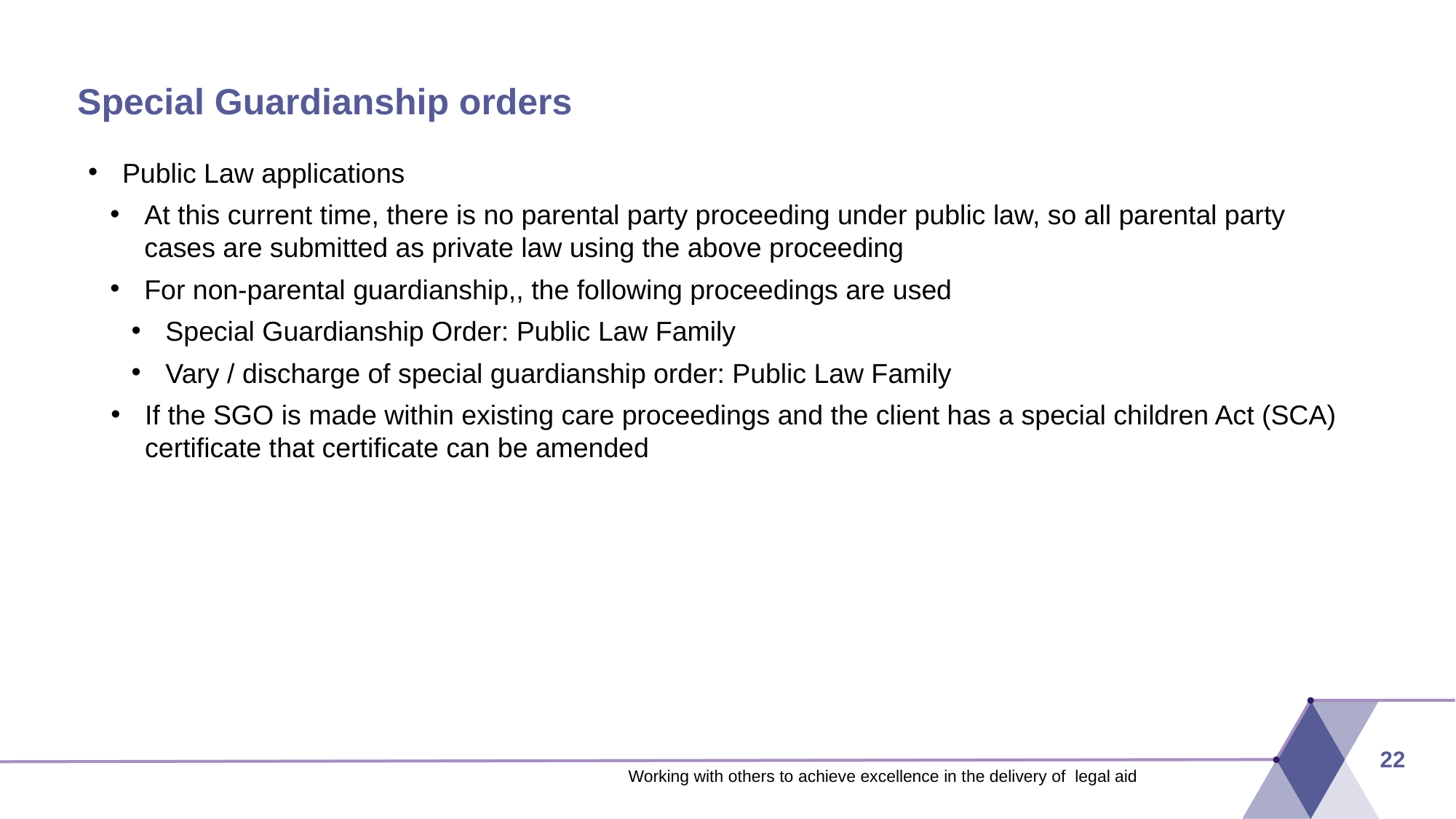

# Special Guardianship orders
Public Law applications
At this current time, there is no parental party proceeding under public law, so all parental party cases are submitted as private law using the above proceeding
For non-parental guardianship,, the following proceedings are used
Special Guardianship Order: Public Law Family
Vary / discharge of special guardianship order: Public Law Family
If the SGO is made within existing care proceedings and the client has a special children Act (SCA) certificate that certificate can be amended

22
Working with others to achieve excellence in the delivery of  legal aid